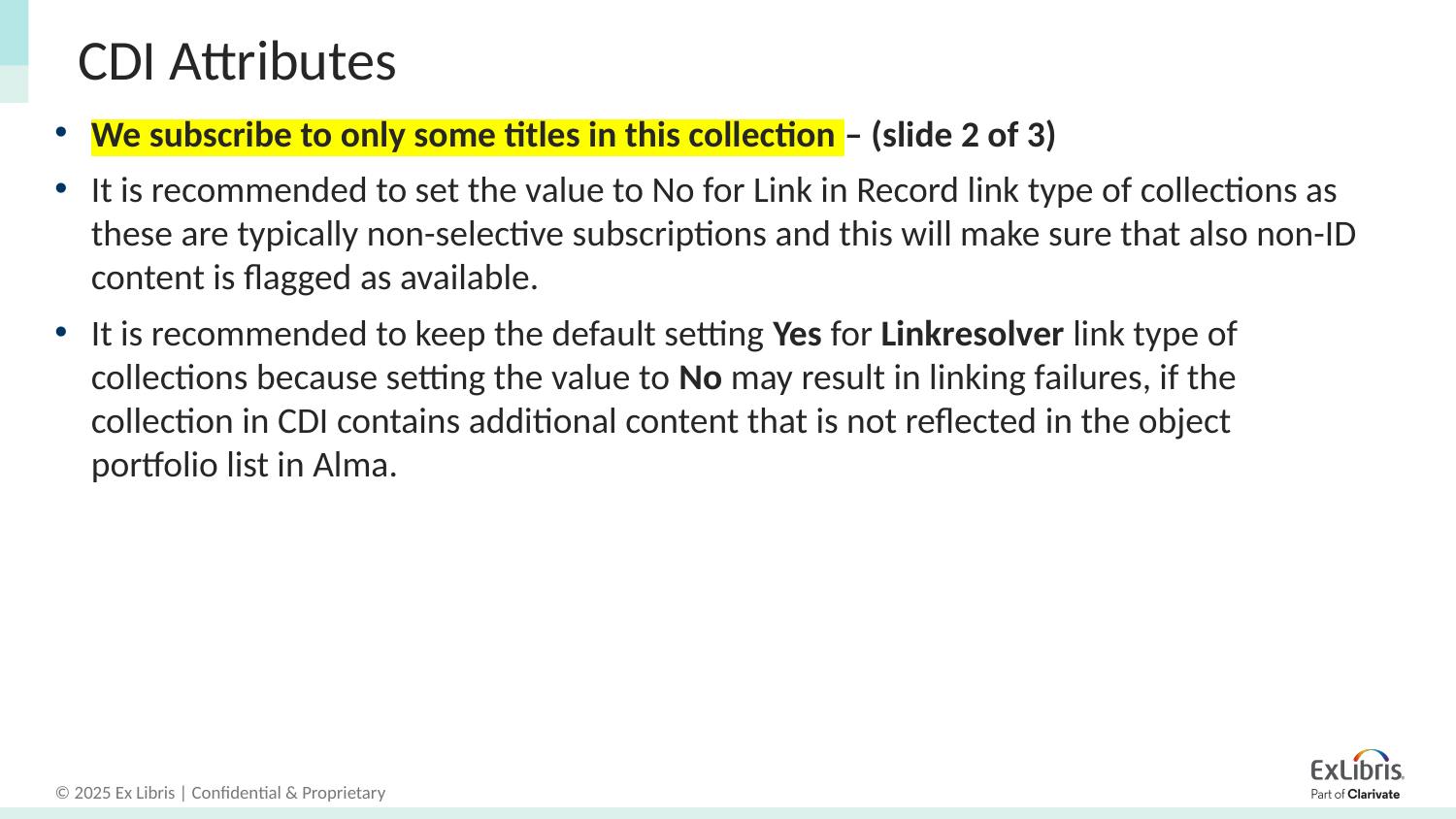

# CDI Attributes
We subscribe to only some titles in this collection – (slide 2 of 3)
It is recommended to set the value to No for Link in Record link type of collections as these are typically non-selective subscriptions and this will make sure that also non-ID content is flagged as available.
It is recommended to keep the default setting Yes for Linkresolver link type of collections because setting the value to No may result in linking failures, if the collection in CDI contains additional content that is not reflected in the object portfolio list in Alma.